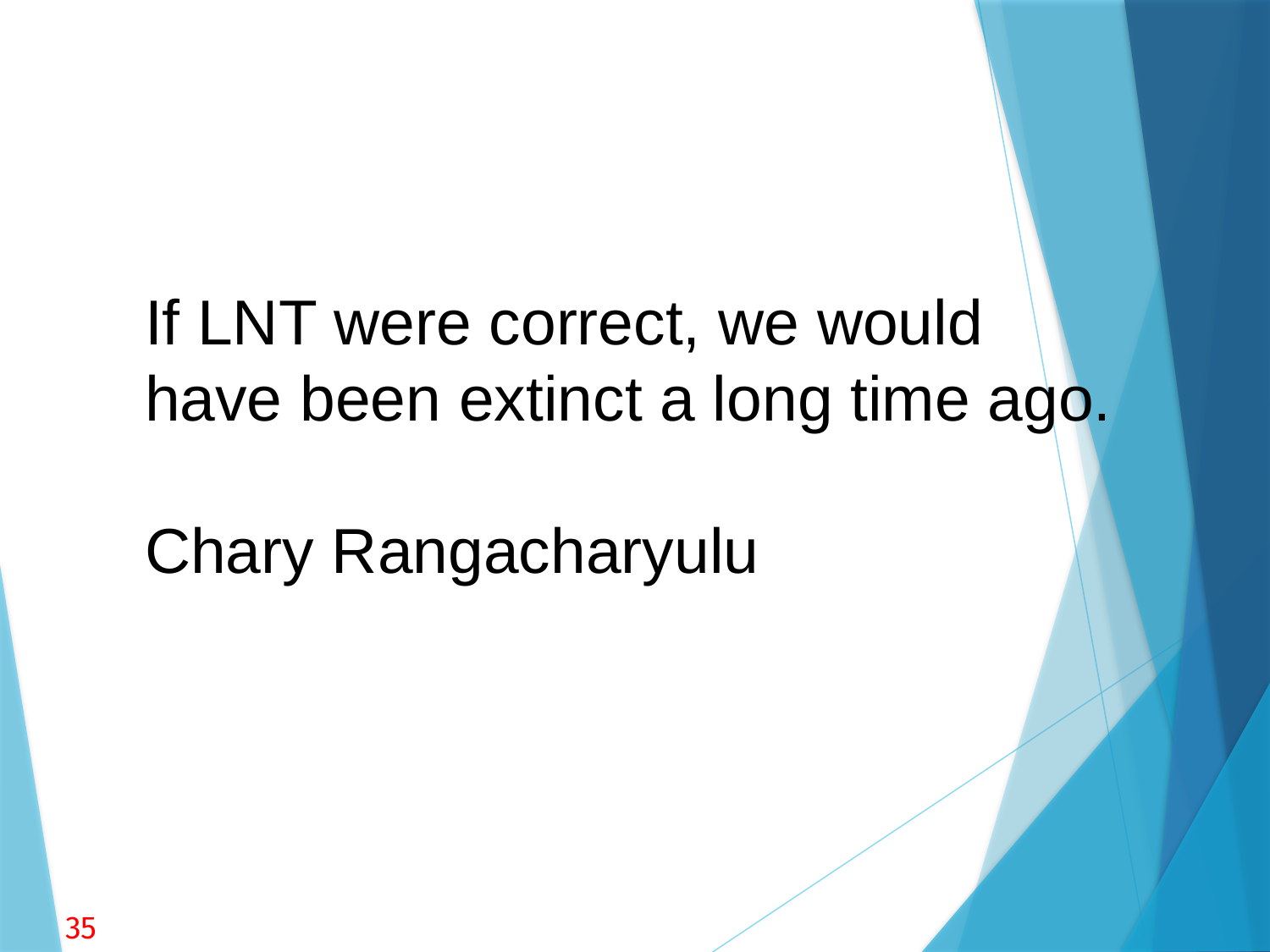

If LNT were correct, we would have been extinct a long time ago.

Chary Rangacharyulu

35